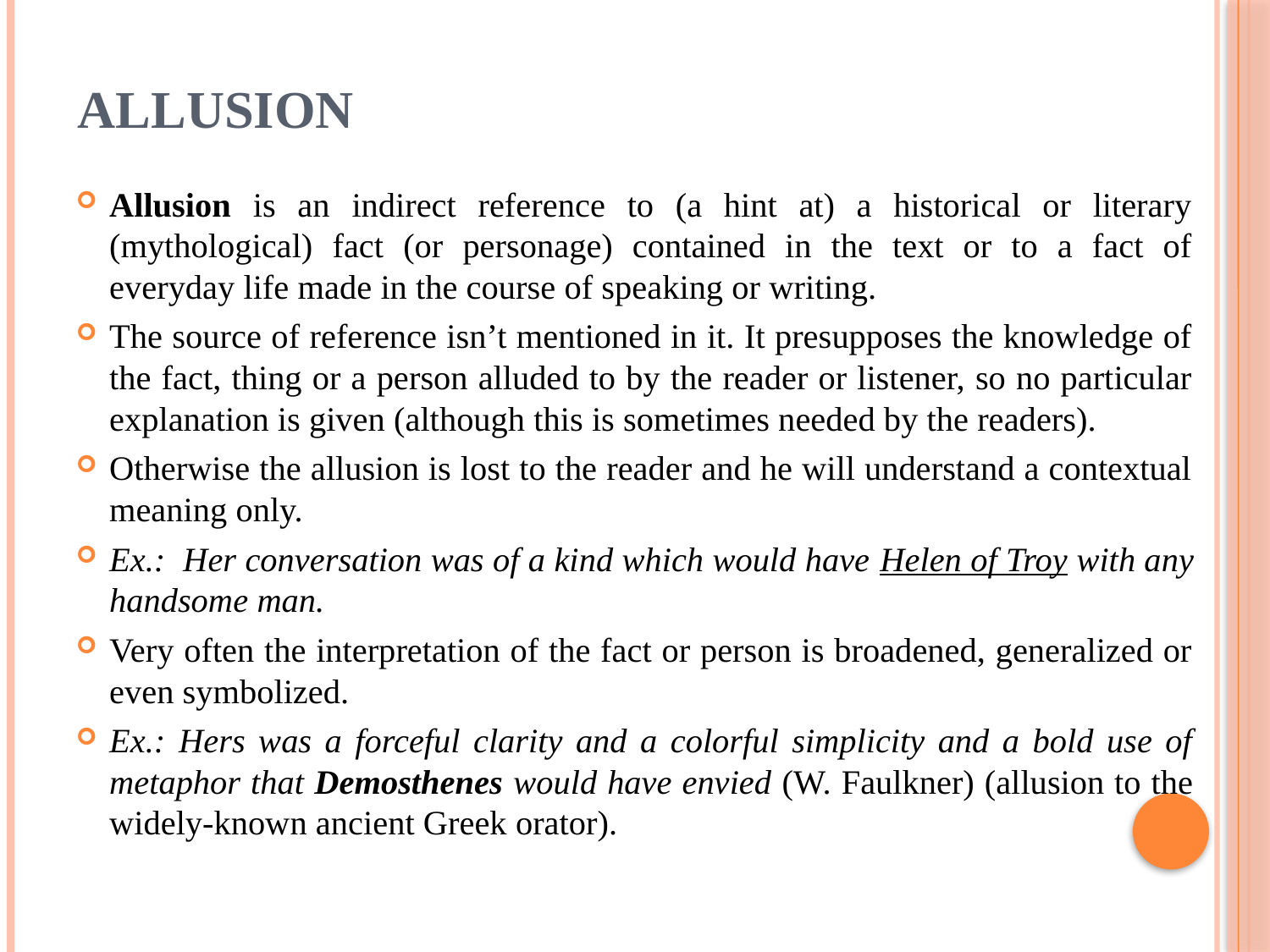

# Allusion
Allusion is an indirect reference to (a hint at) a historical or literary (mythological) fact (or personage) contained in the text or to a fact of everyday life made in the course of speaking or writing.
The source of reference isn’t mentioned in it. It presupposes the knowledge of the fact, thing or a person alluded to by the reader or listener, so no particular explanation is given (although this is sometimes needed by the readers).
Otherwise the allusion is lost to the reader and he will understand a contextual meaning only.
Ex.:  Her conversation was of a kind which would have Helen of Troy with any handsome man.
Very often the interpretation of the fact or person is broadened, generalized or even symbolized.
Ex.: Hers was a forceful clarity and a colorful simplicity and a bold use of metaphor that Demosthenes would have envied (W. Faulkner) (allusion to the widely-known ancient Greek orator).